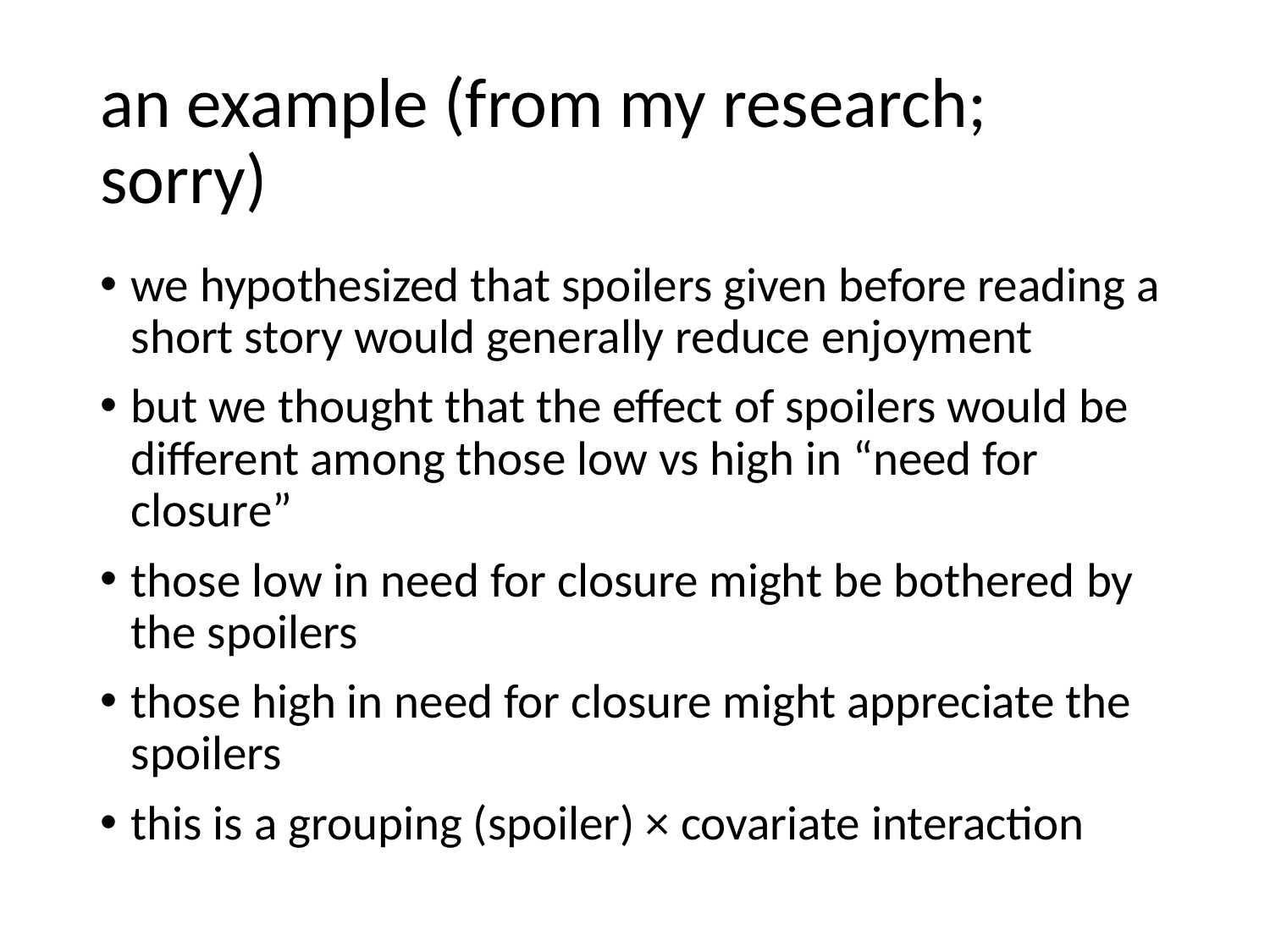

# an example (from my research; sorry)
we hypothesized that spoilers given before reading a short story would generally reduce enjoyment
but we thought that the effect of spoilers would be different among those low vs high in “need for closure”
those low in need for closure might be bothered by the spoilers
those high in need for closure might appreciate the spoilers
this is a grouping (spoiler) × covariate interaction